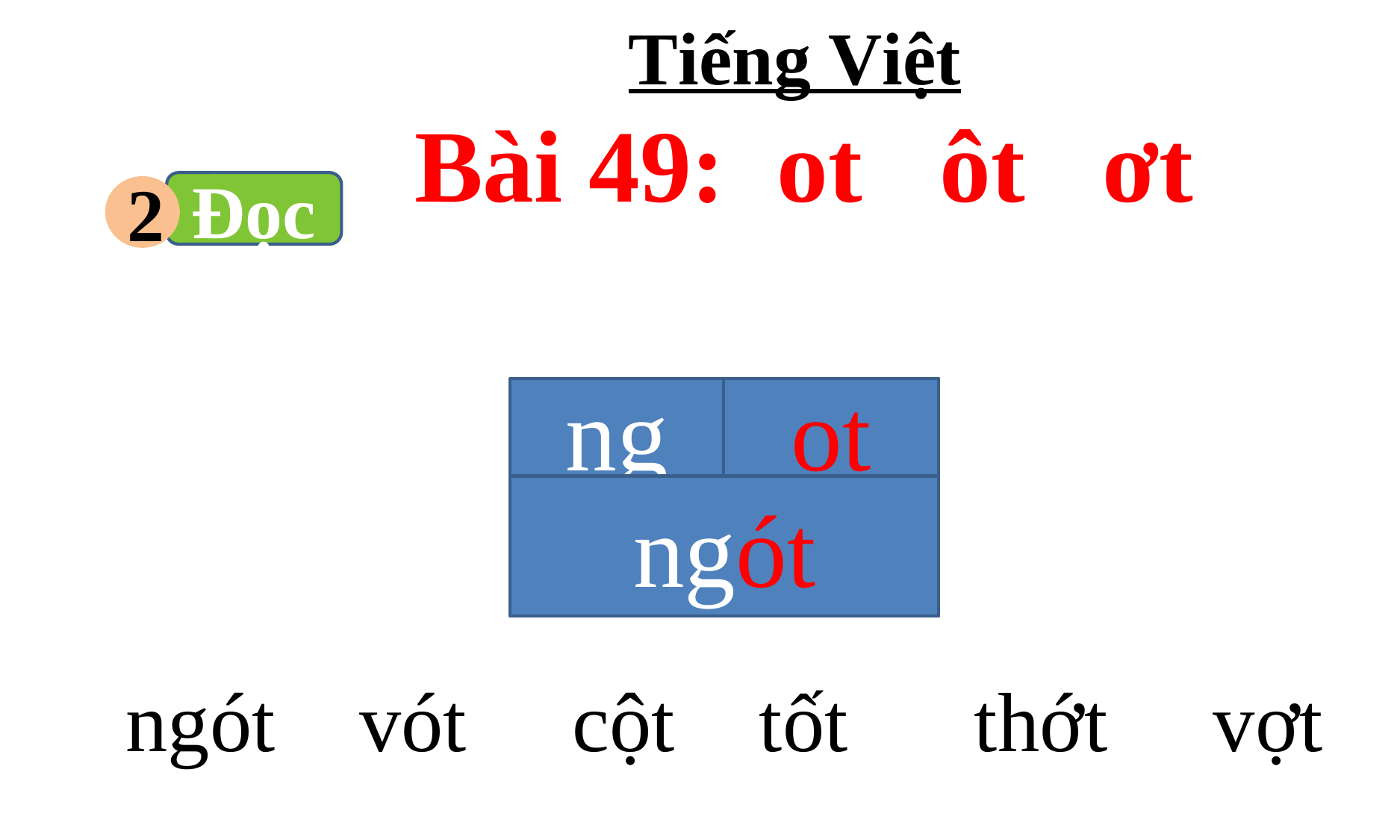

Tiếng Việt
 Bài 49:  ot   ôt   ơt
Đọc
2
ng
ot
ngót
ngót    vót     cột    tốt      thớt     vợt